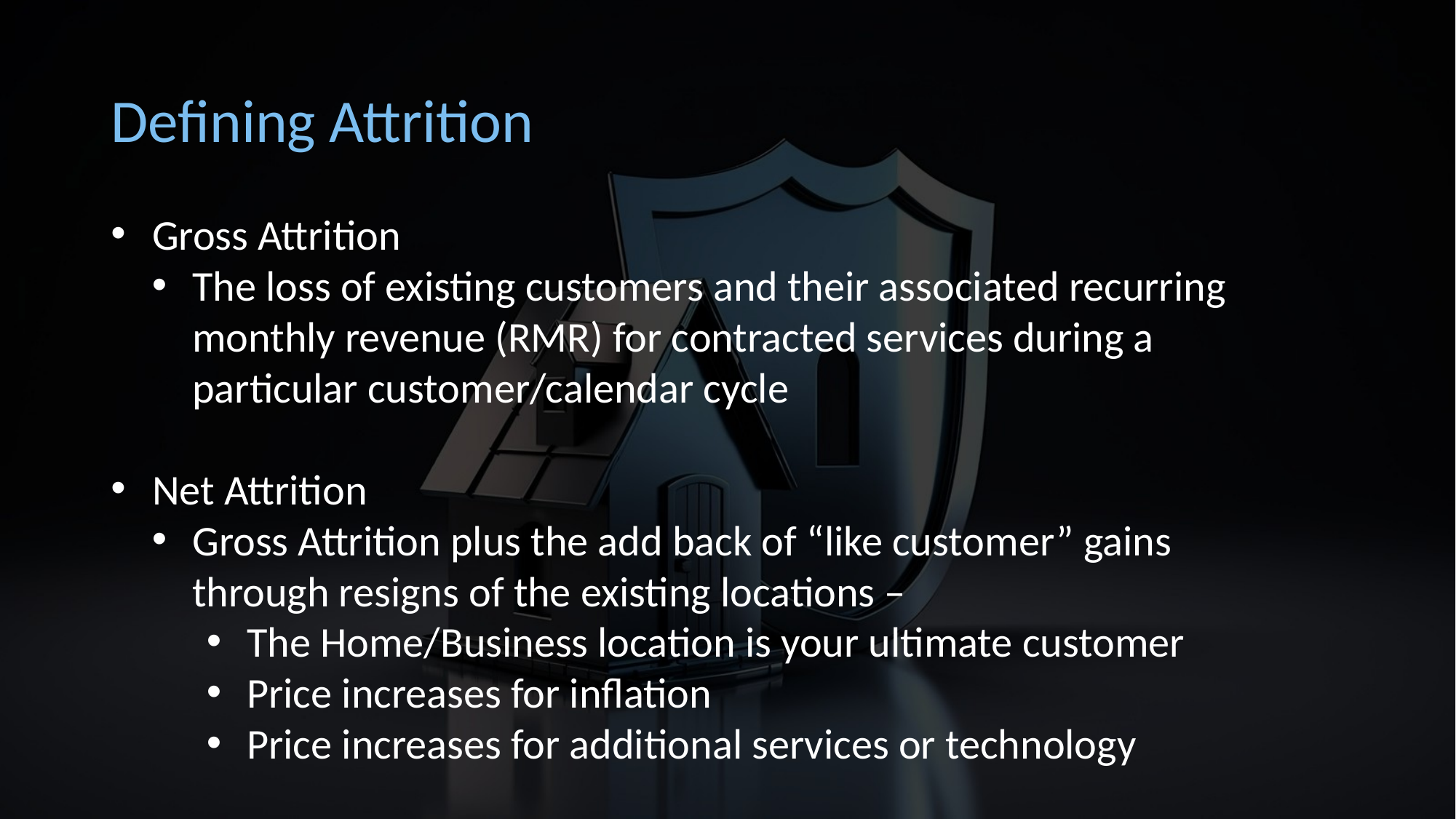

# Defining Attrition
Gross Attrition
The loss of existing customers and their associated recurring monthly revenue (RMR) for contracted services during a particular customer/calendar cycle

Net Attrition
Gross Attrition plus the add back of “like customer” gains through resigns of the existing locations –
The Home/Business location is your ultimate customer
Price increases for inflation
Price increases for additional services or technology